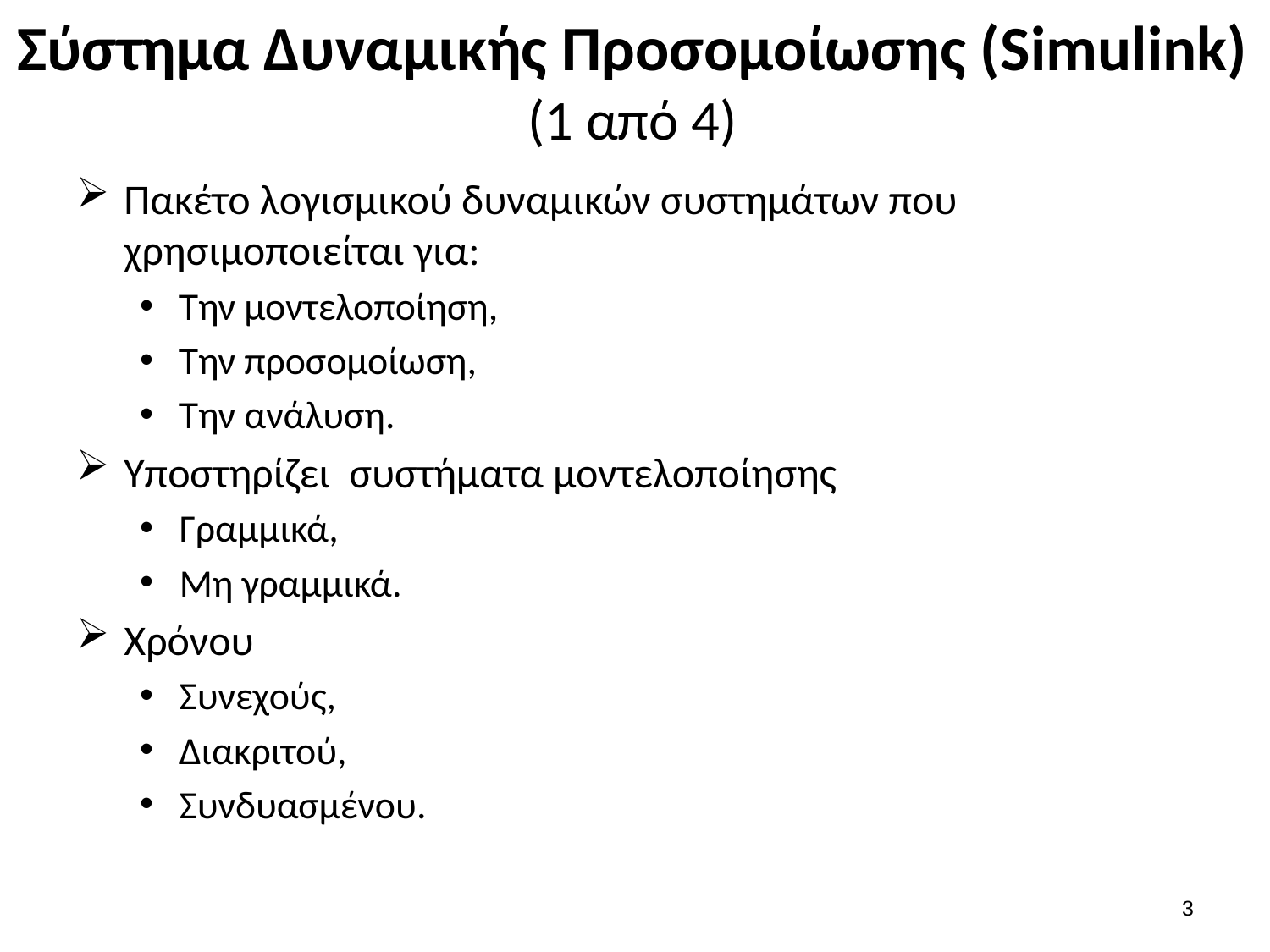

# Σύστημα Δυναμικής Προσομοίωσης (Simulink) (1 από 4)
Πακέτο λογισμικού δυναμικών συστημάτων που χρησιμοποιείται για:
Την μοντελοποίηση,
Την προσομοίωση,
Την ανάλυση.
Υποστηρίζει  συστήματα μοντελοποίησης
Γραμμικά,
Μη γραμμικά.
Χρόνου
Συνεχούς,
Διακριτού,
Συνδυασμένου.

3